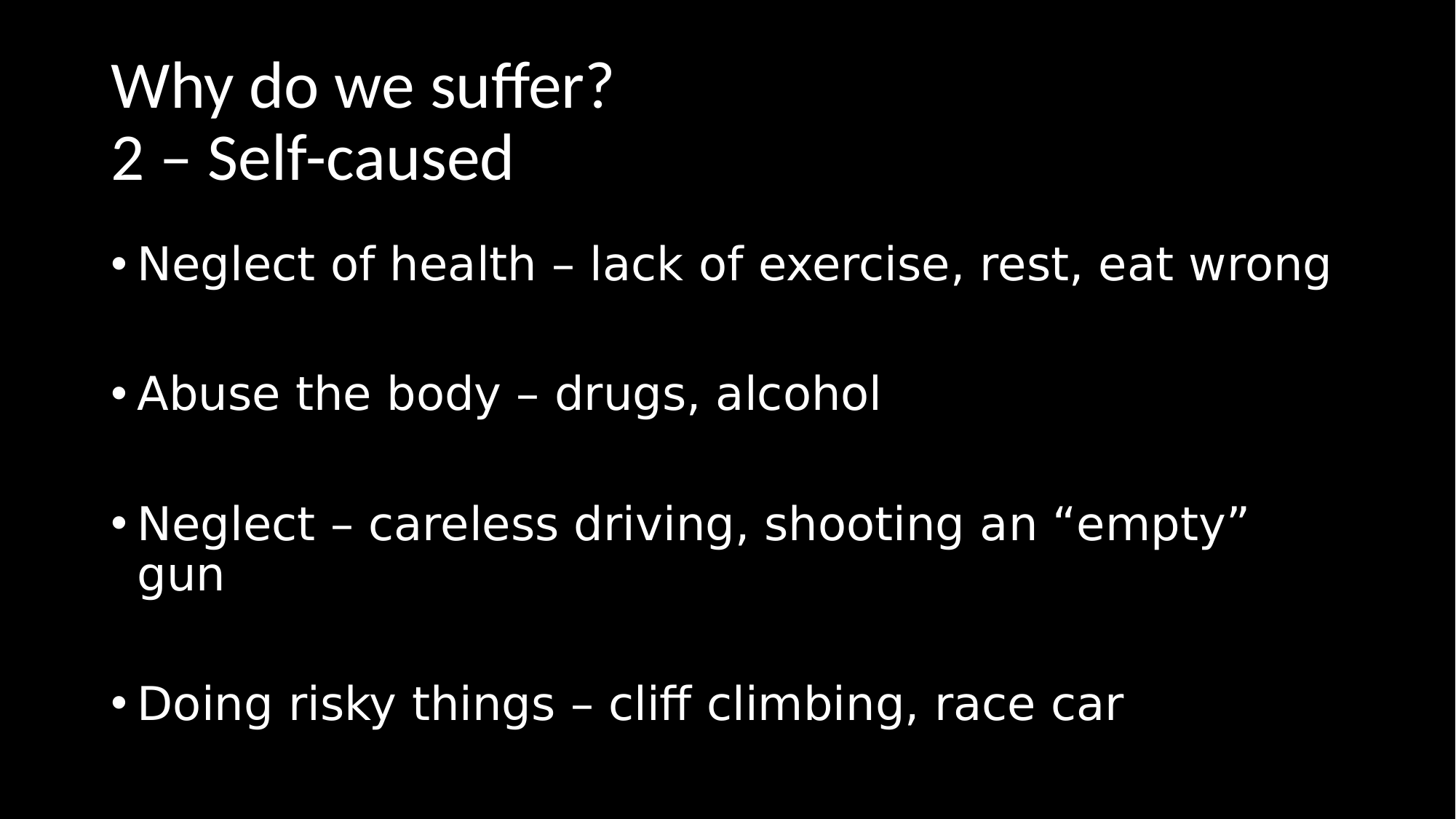

# Why do we suffer? 2 – Self-caused
Neglect of health – lack of exercise, rest, eat wrong

Abuse the body – drugs, alcohol

Neglect – careless driving, shooting an “empty” gun

Doing risky things – cliff climbing, race car